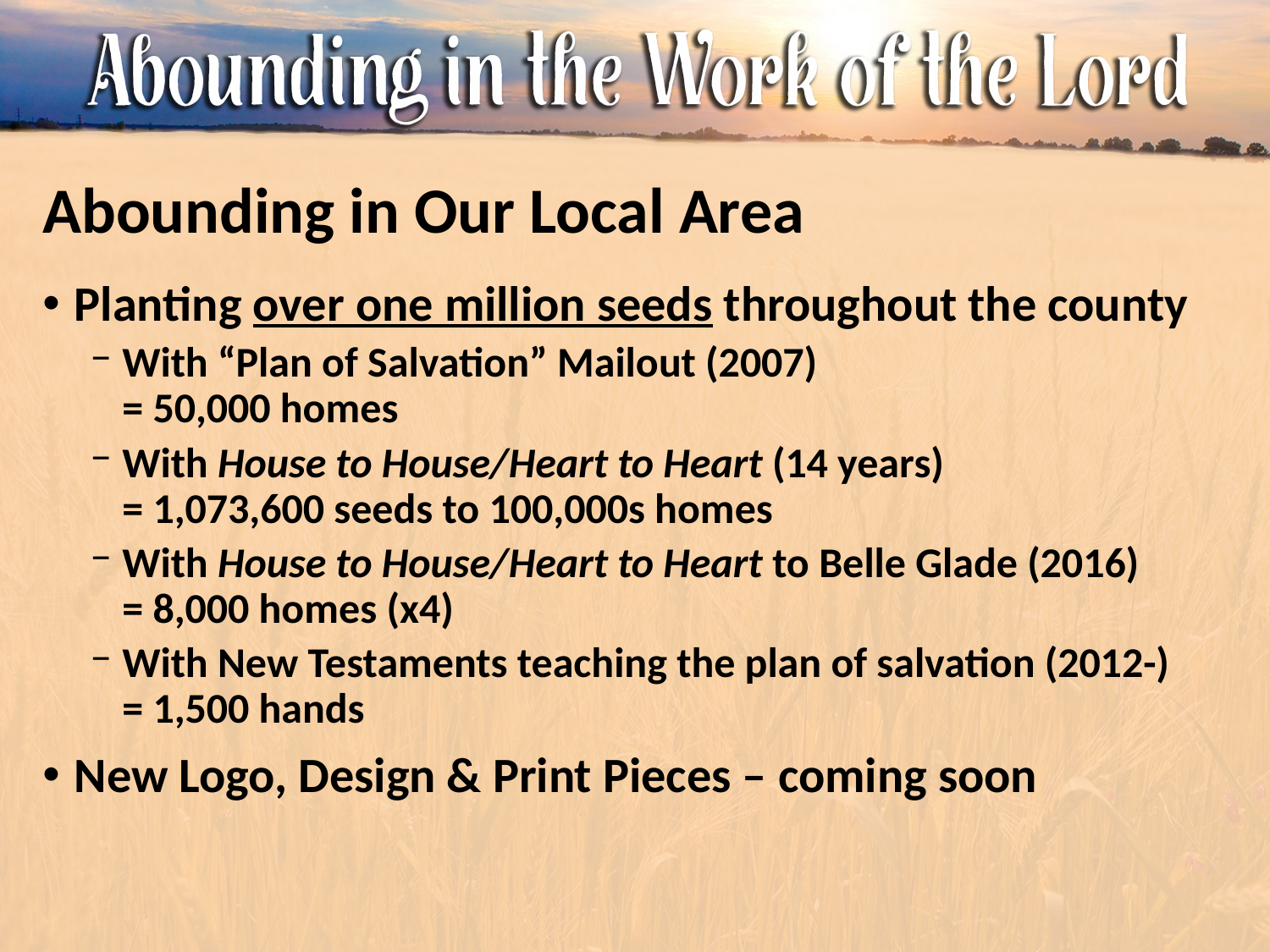

# Abounding in Our Local Area
Planting over one million seeds throughout the county
With “Plan of Salvation” Mailout (2007)
= 50,000 homes
With House to House/Heart to Heart (14 years)
= 1,073,600 seeds to 100,000s homes
With House to House/Heart to Heart to Belle Glade (2016)
= 8,000 homes (x4)
With New Testaments teaching the plan of salvation (2012-)
= 1,500 hands
New Logo, Design & Print Pieces – coming soon